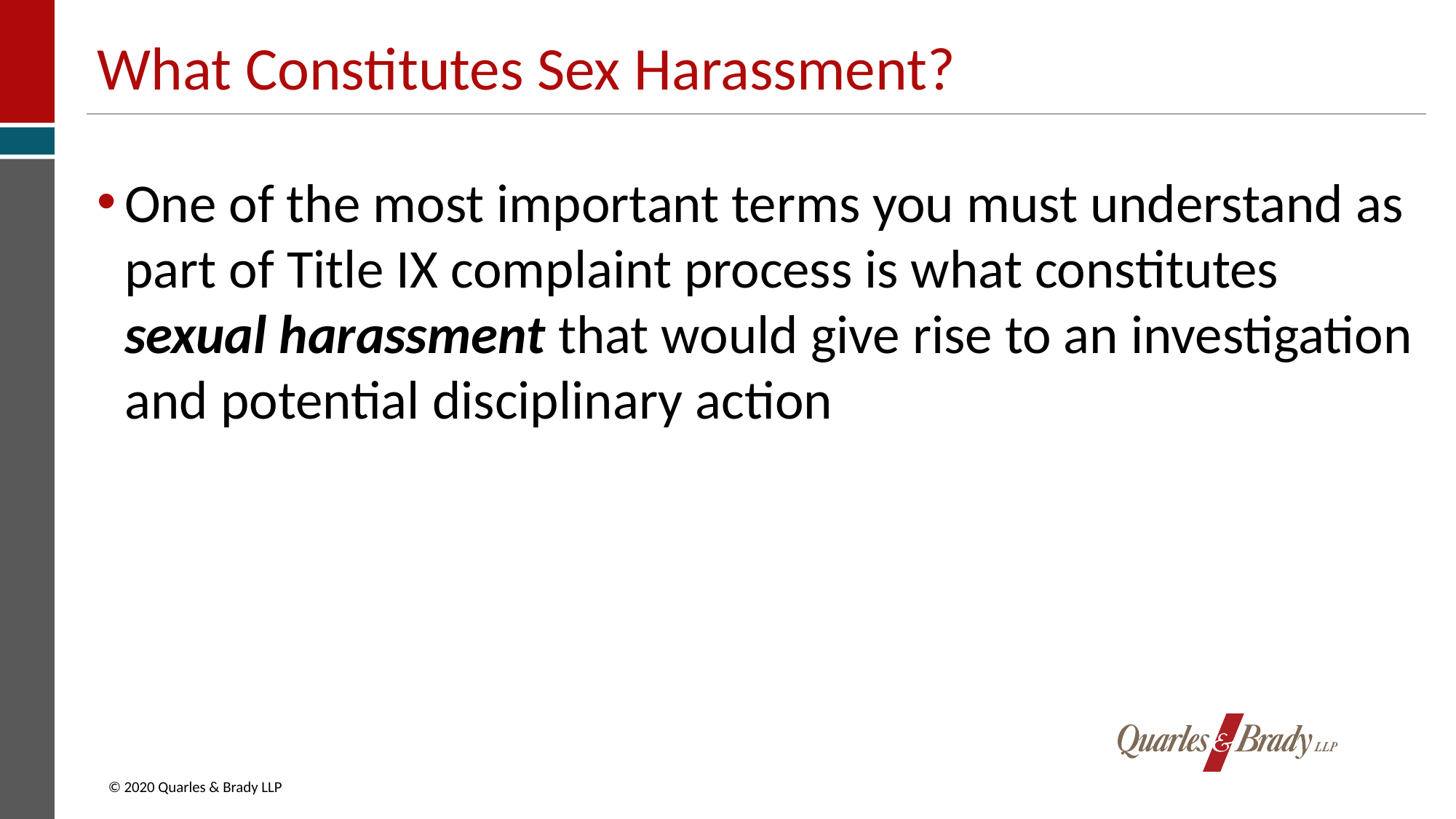

# What Constitutes Sex Harassment?
One of the most important terms you must understand as part of Title IX complaint process is what constitutes sexual harassment that would give rise to an investigation and potential disciplinary action